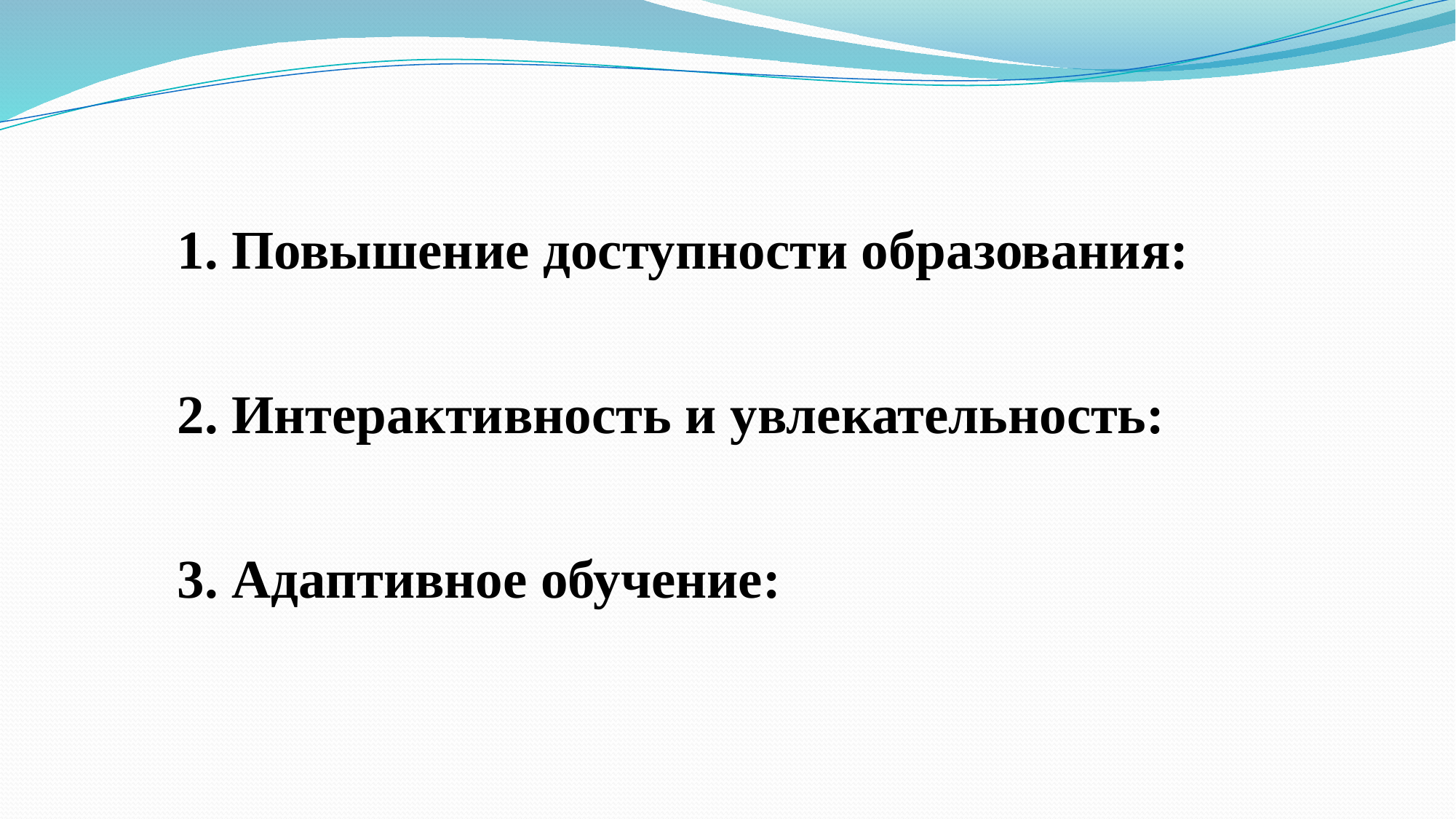

1. Повышение доступности образования:

2. Интерактивность и увлекательность:

3. Адаптивное обучение: